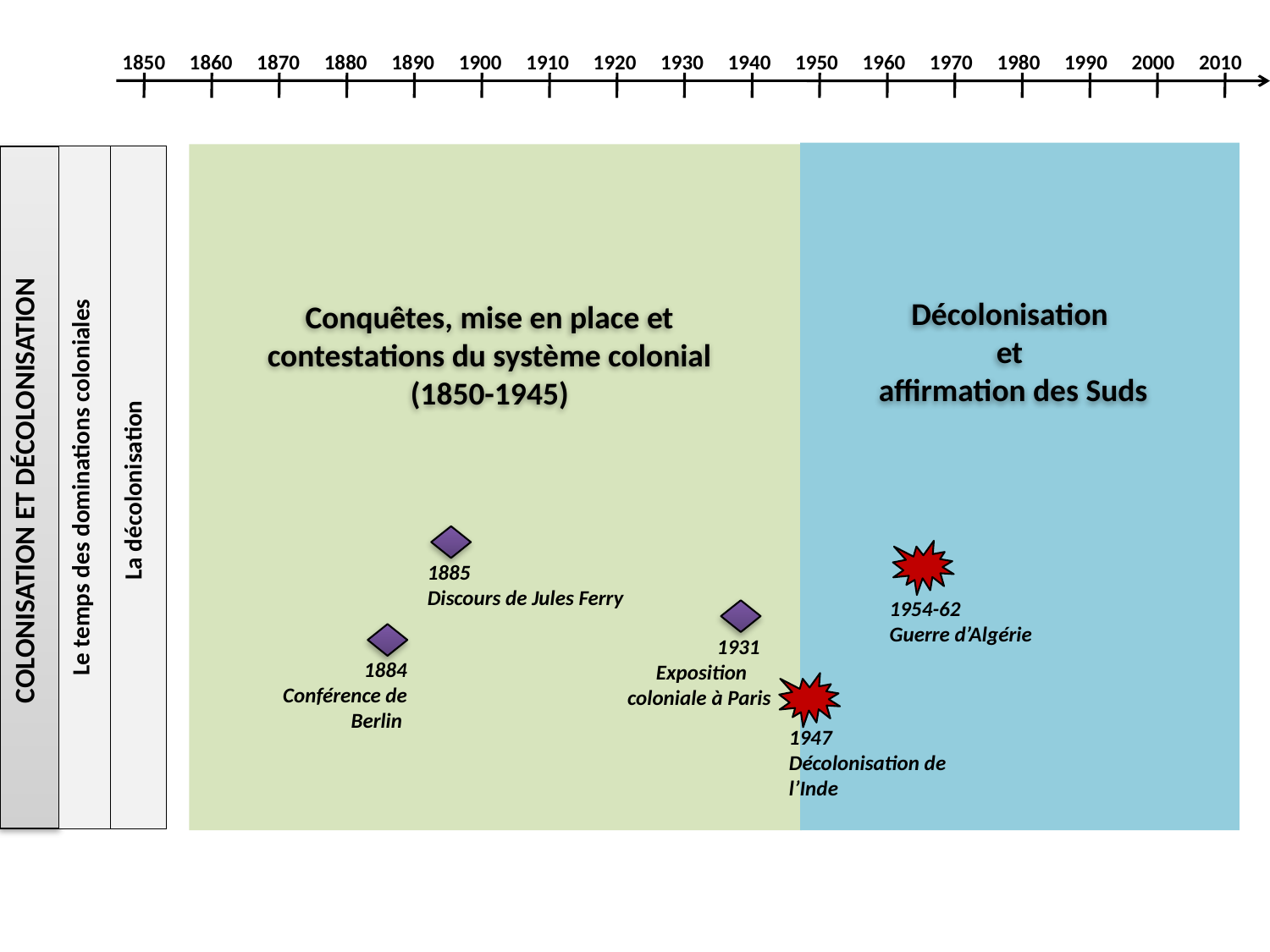

1850     1860     1870     1880     1890     1900     1910     1920     1930     1940     1950     1960     1970     1980     1990     2000     2010

COLONISATION ET DÉCOLONISATION
Le temps des dominations coloniales
La décolonisation
Décolonisation
et
affirmation des Suds
Conquêtes, mise en place et
contestations du système colonial
(1850-1945)

1885
Discours de Jules Ferry
1954-62
Guerre d’Algérie

                    1931
Exposition coloniale à Paris
1884
Conférence de Berlin

1947
Décolonisation de l’Inde